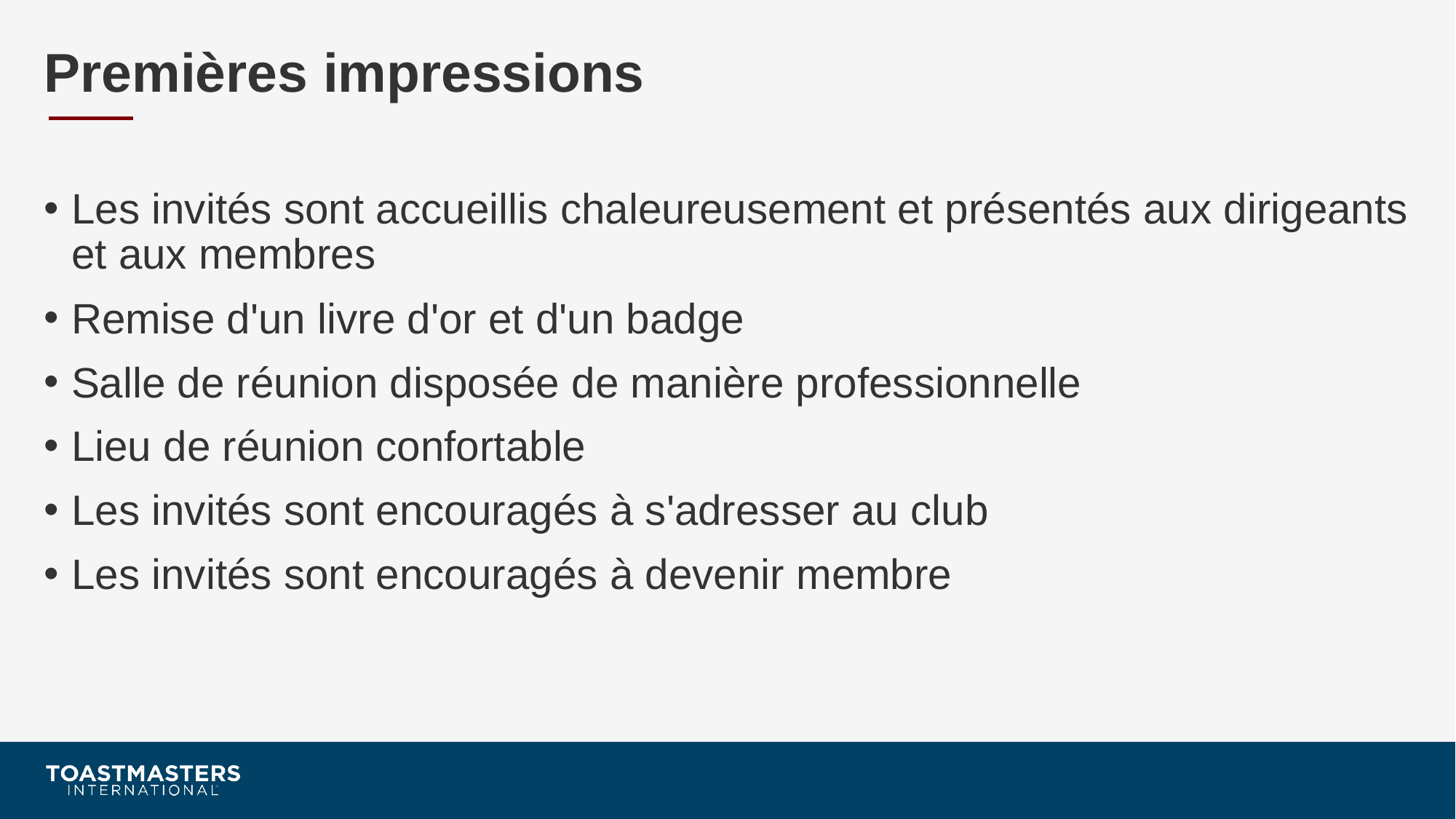

# Premières impressions
Les invités sont accueillis chaleureusement et présentés aux dirigeants et aux membres
Remise d'un livre d'or et d'un badge
Salle de réunion disposée de manière professionnelle
Lieu de réunion confortable
Les invités sont encouragés à s'adresser au club
Les invités sont encouragés à devenir membre